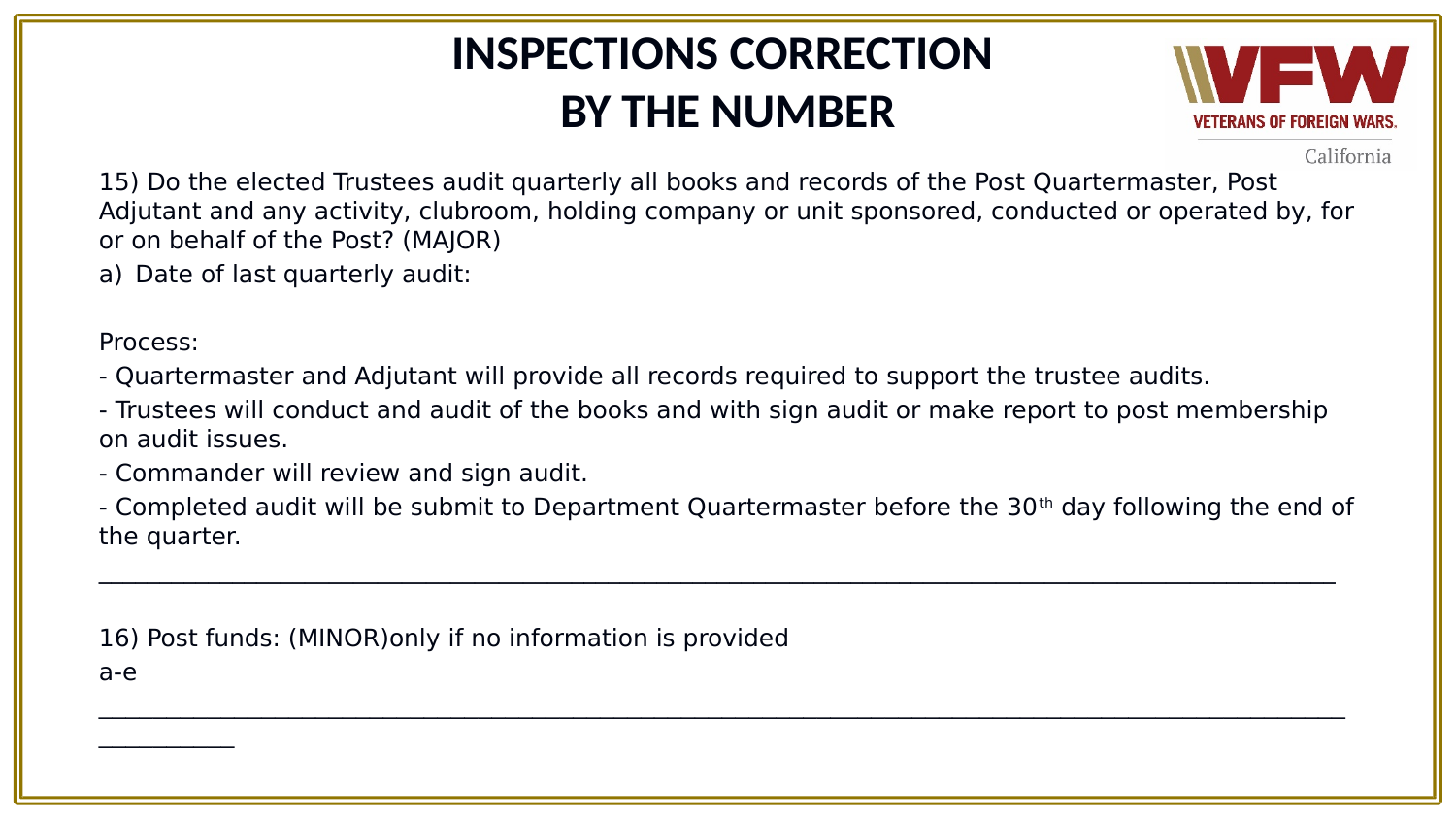

INSPECTIONS CORRECTION
BY THE NUMBER
15) Do the elected Trustees audit quarterly all books and records of the Post Quartermaster, Post Adjutant and any activity, clubroom, holding company or unit sponsored, conducted or operated by, for or on behalf of the Post? (MAJOR)
Date of last quarterly audit:

Process:
- Quartermaster and Adjutant will provide all records required to support the trustee audits.
- Trustees will conduct and audit of the books and with sign audit or make report to post membership on audit issues.
- Commander will review and sign audit.
- Completed audit will be submit to Department Quartermaster before the 30th day following the end of the quarter.
______________________________________________________________________________________________________

16) Post funds: (MINOR)only if no information is provided
a-e
______________________________________________________________________________________________________